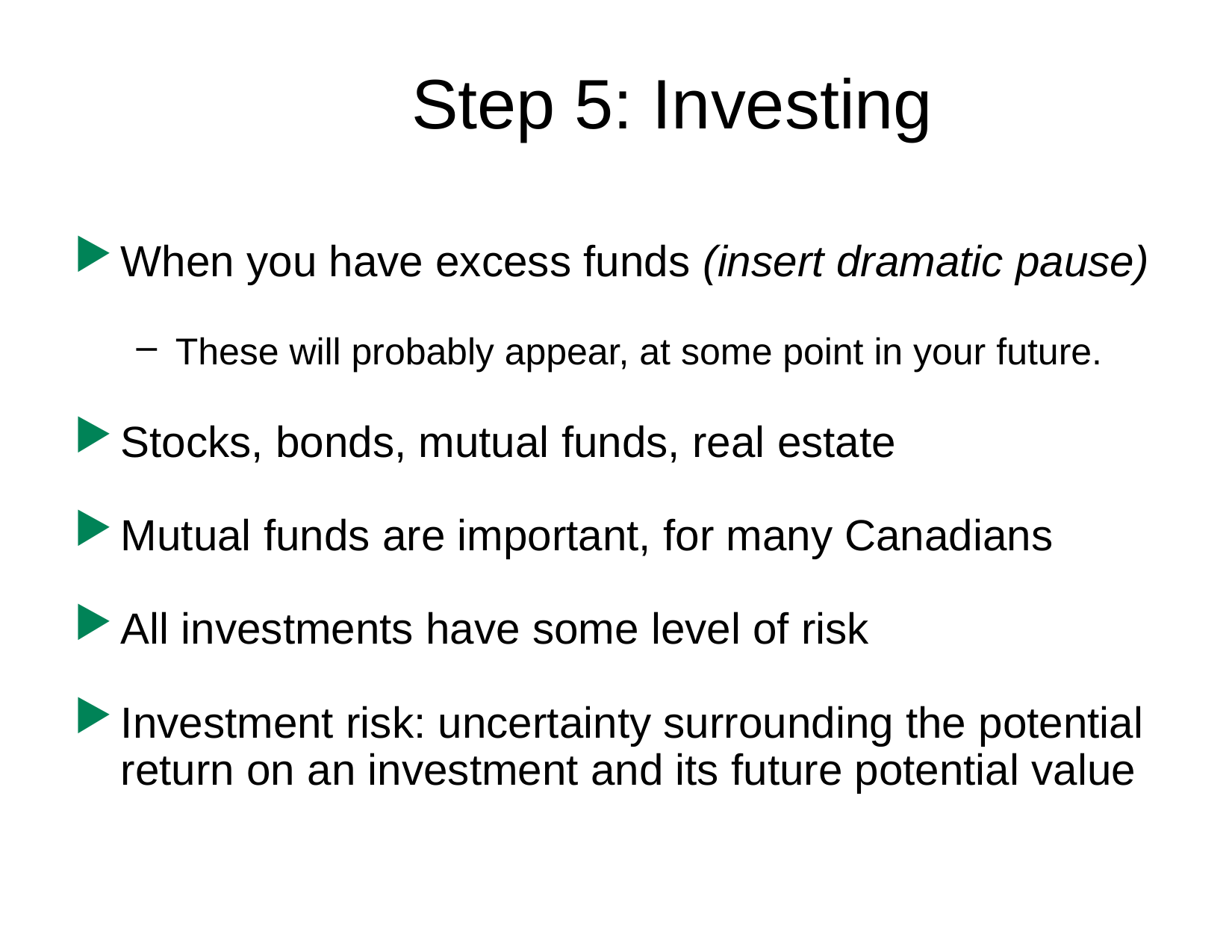

# Step 5: Investing
When you have excess funds (insert dramatic pause)
These will probably appear, at some point in your future.
Stocks, bonds, mutual funds, real estate
Mutual funds are important, for many Canadians
All investments have some level of risk
Investment risk: uncertainty surrounding the potential return on an investment and its future potential value
1-33